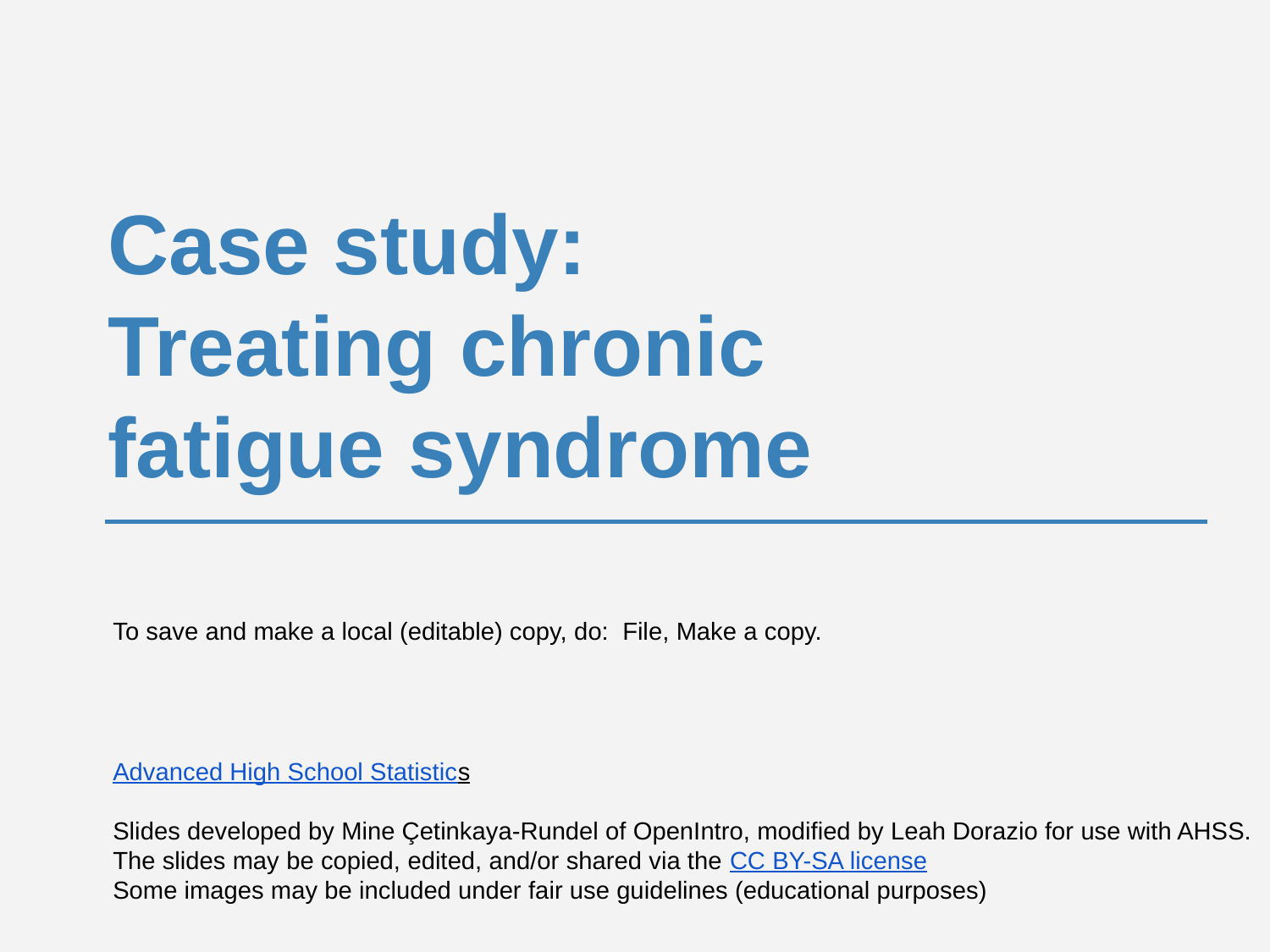

# Case study:
Treating chronic
fatigue syndrome
To save and make a local (editable) copy, do:  File, Make a copy.
Advanced High School Statistics

Slides developed by Mine Çetinkaya-Rundel of OpenIntro, modified by Leah Dorazio for use with AHSS.
The slides may be copied, edited, and/or shared via the CC BY-SA license
Some images may be included under fair use guidelines (educational purposes)